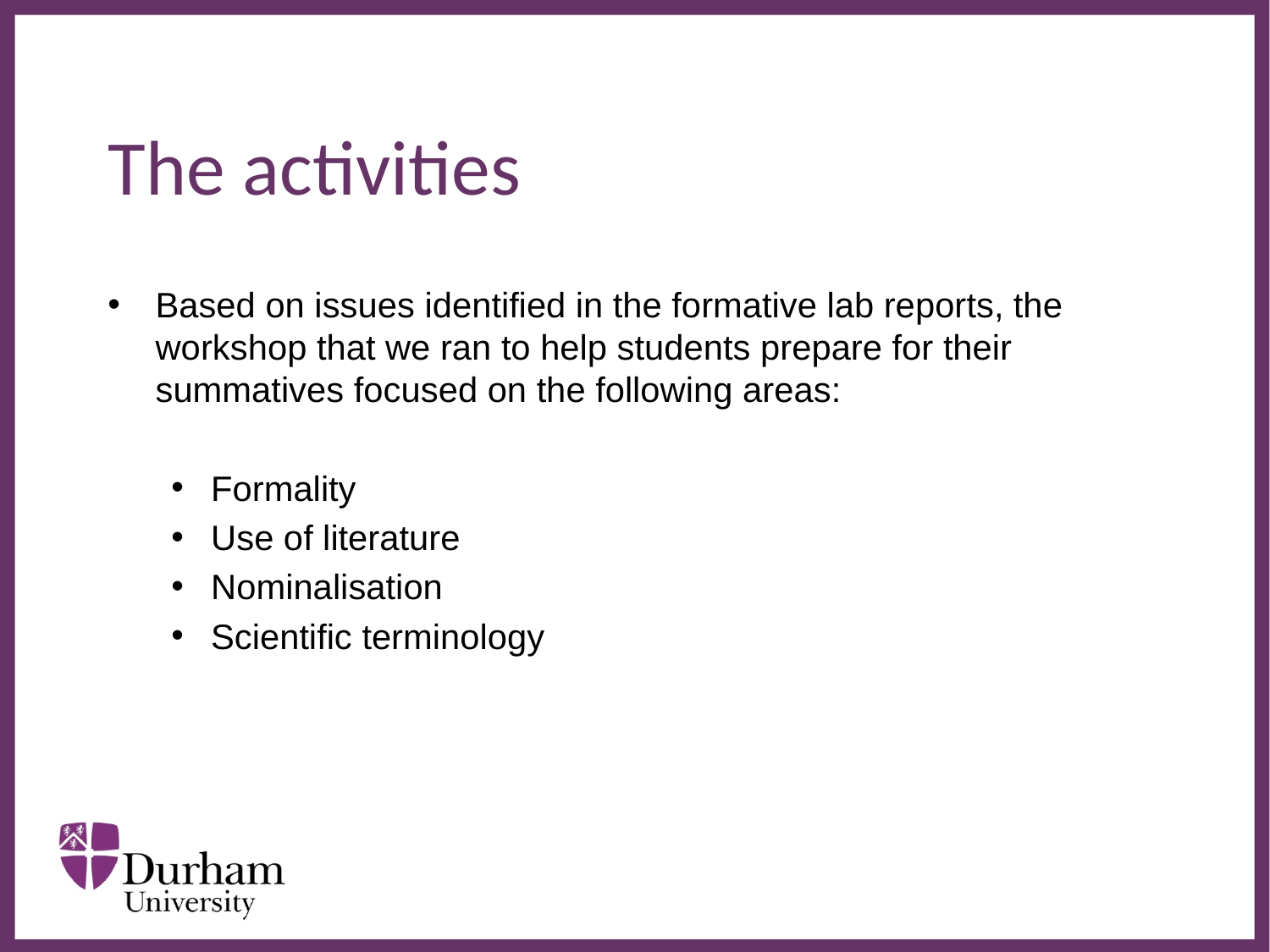

# The activities
Based on issues identified in the formative lab reports, the workshop that we ran to help students prepare for their summatives focused on the following areas:

Formality
Use of literature
Nominalisation
Scientific terminology